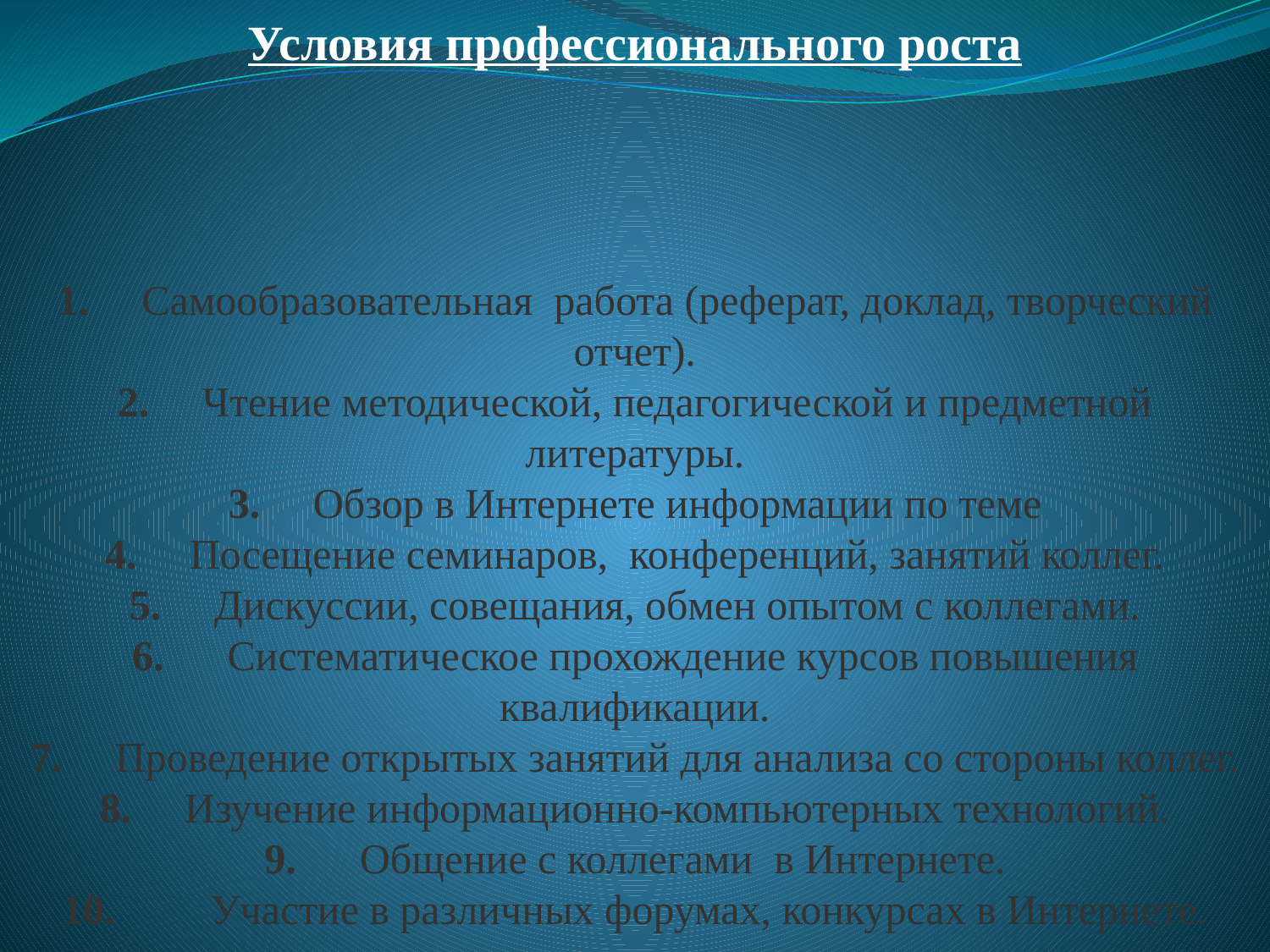

Условия профессионального роста

1.     Самообразовательная  работа (реферат, доклад, творческий отчет).
2.     Чтение методической, педагогической и предметной литературы.
3.     Обзор в Интернете информации по теме
4.     Посещение семинаров,  конференций, занятий коллег.
5.     Дискуссии, совещания, обмен опытом с коллегами.
6.      Систематическое прохождение курсов повышения квалификации.
7.     Проведение открытых занятий для анализа со стороны коллег.
8.     Изучение информационно-компьютерных технологий.
9.      Общение с коллегами  в Интернете.
10.         Участие в различных форумах, конкурсах в Интернете.